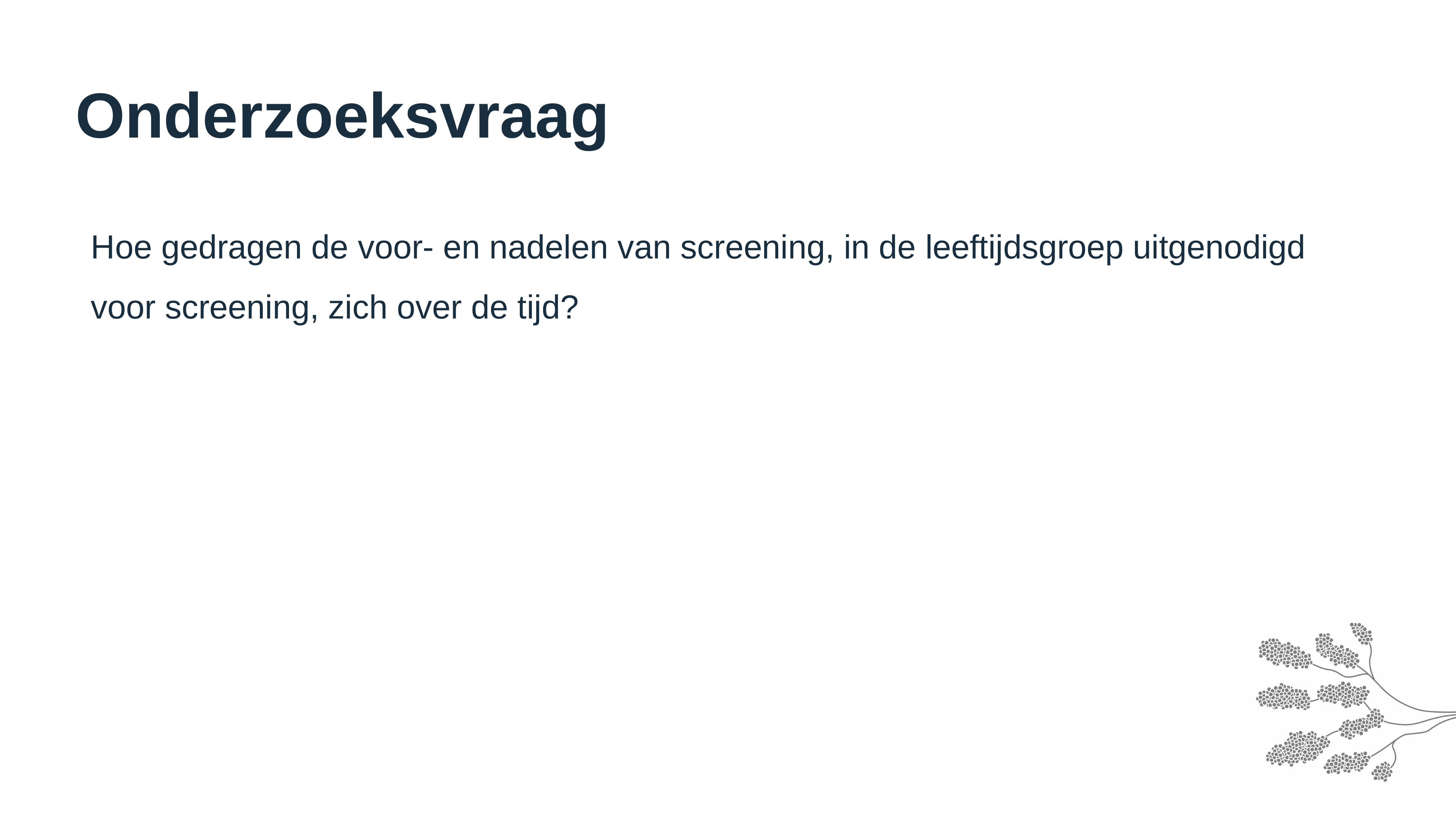

Onderzoeksvraag
Hoe gedragen de voor- en nadelen van screening, in de leeftijdsgroep uitgenodigd voor screening, zich over de tijd?